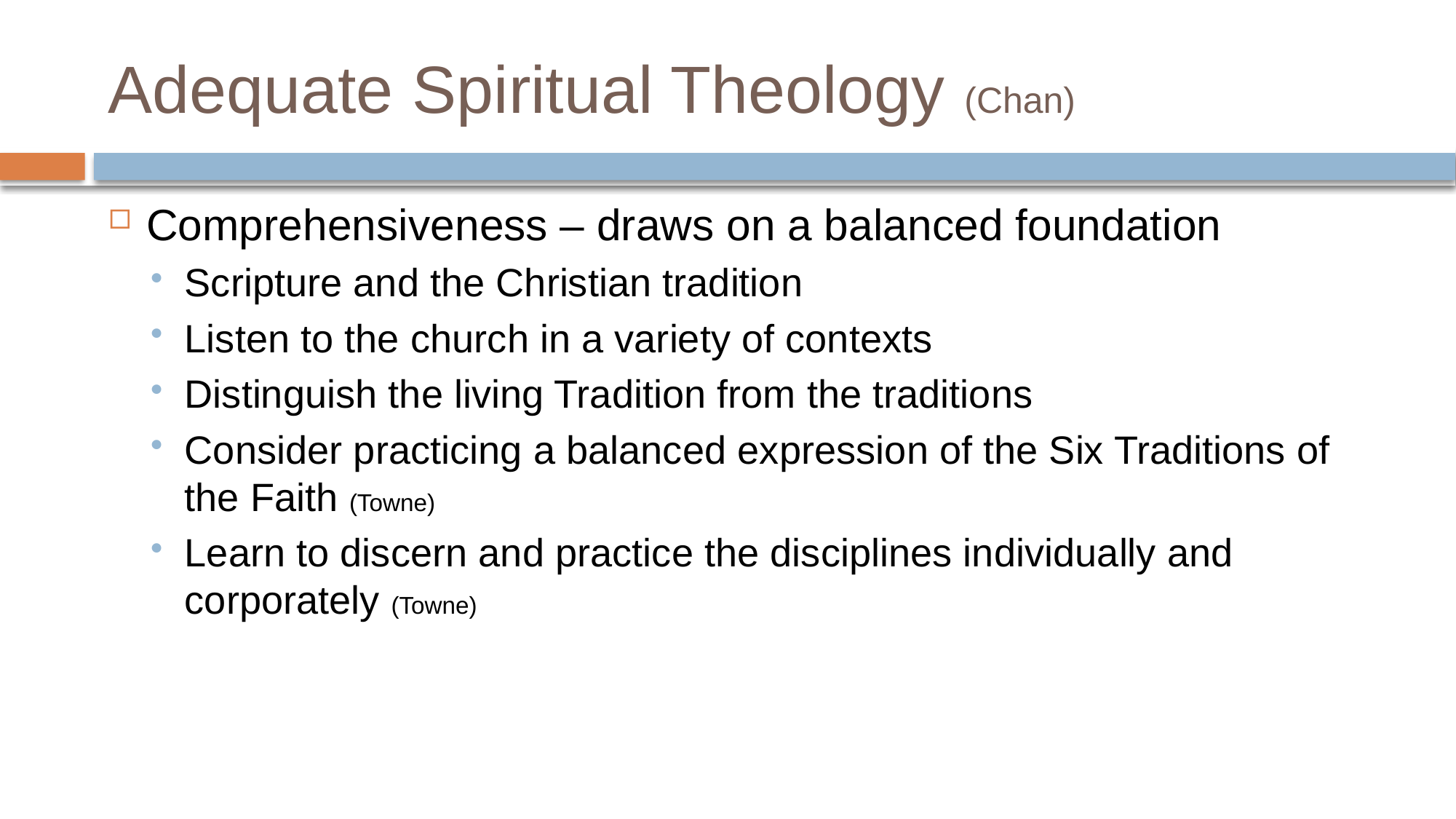

# Adequate Spiritual Theology (Chan)
Comprehensiveness – draws on a balanced foundation
Scripture and the Christian tradition
Listen to the church in a variety of contexts
Distinguish the living Tradition from the traditions
Consider practicing a balanced expression of the Six Traditions of the Faith (Towne)
Learn to discern and practice the disciplines individually and corporately (Towne)